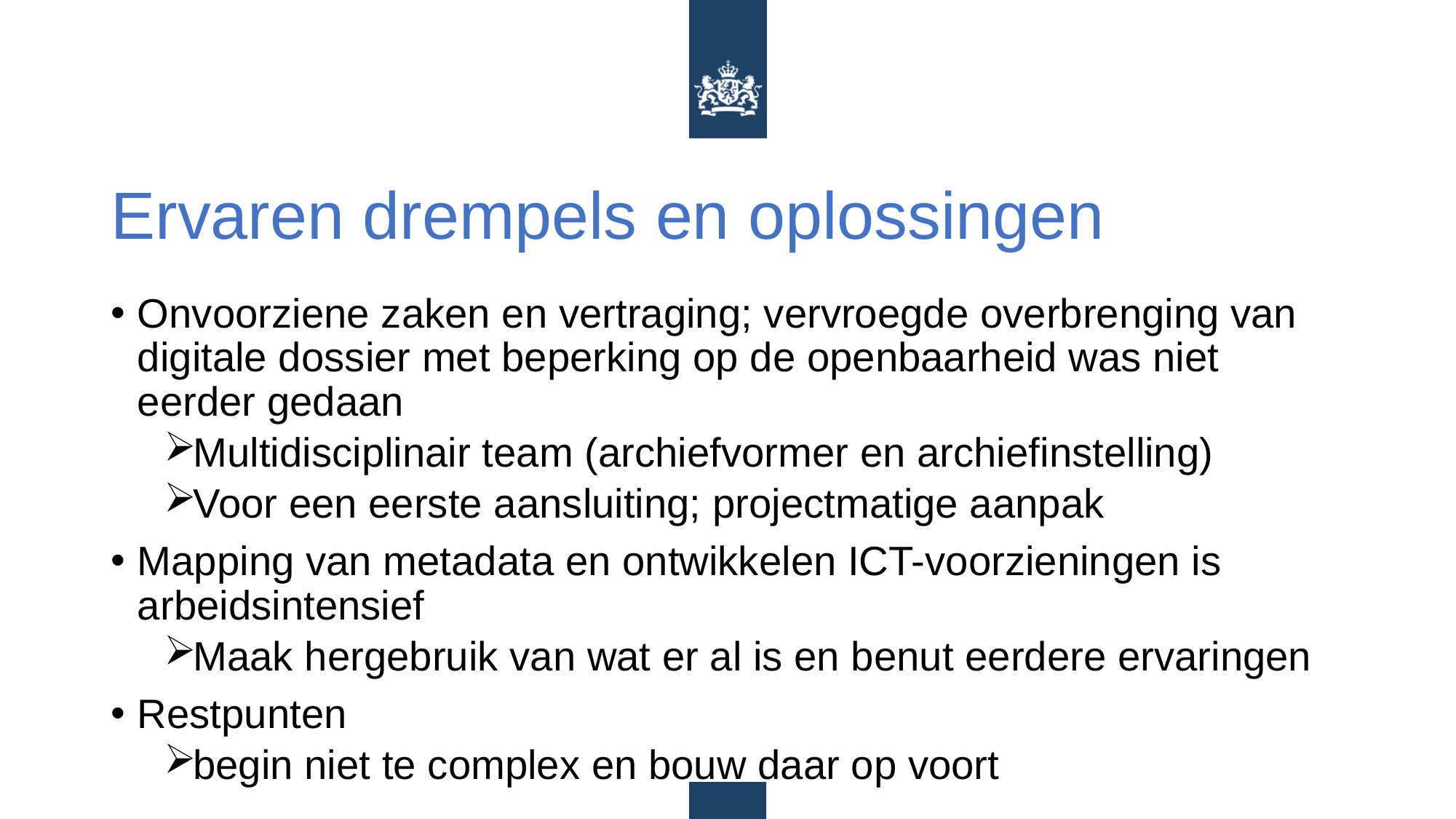

# Ervaren drempels en oplossingen
Onvoorziene zaken en vertraging; vervroegde overbrenging van digitale dossier met beperking op de openbaarheid was niet eerder gedaan
Multidisciplinair team (archiefvormer en archiefinstelling)
Voor een eerste aansluiting; projectmatige aanpak
Mapping van metadata en ontwikkelen ICT-voorzieningen is arbeidsintensief
Maak hergebruik van wat er al is en benut eerdere ervaringen
Restpunten
begin niet te complex en bouw daar op voort